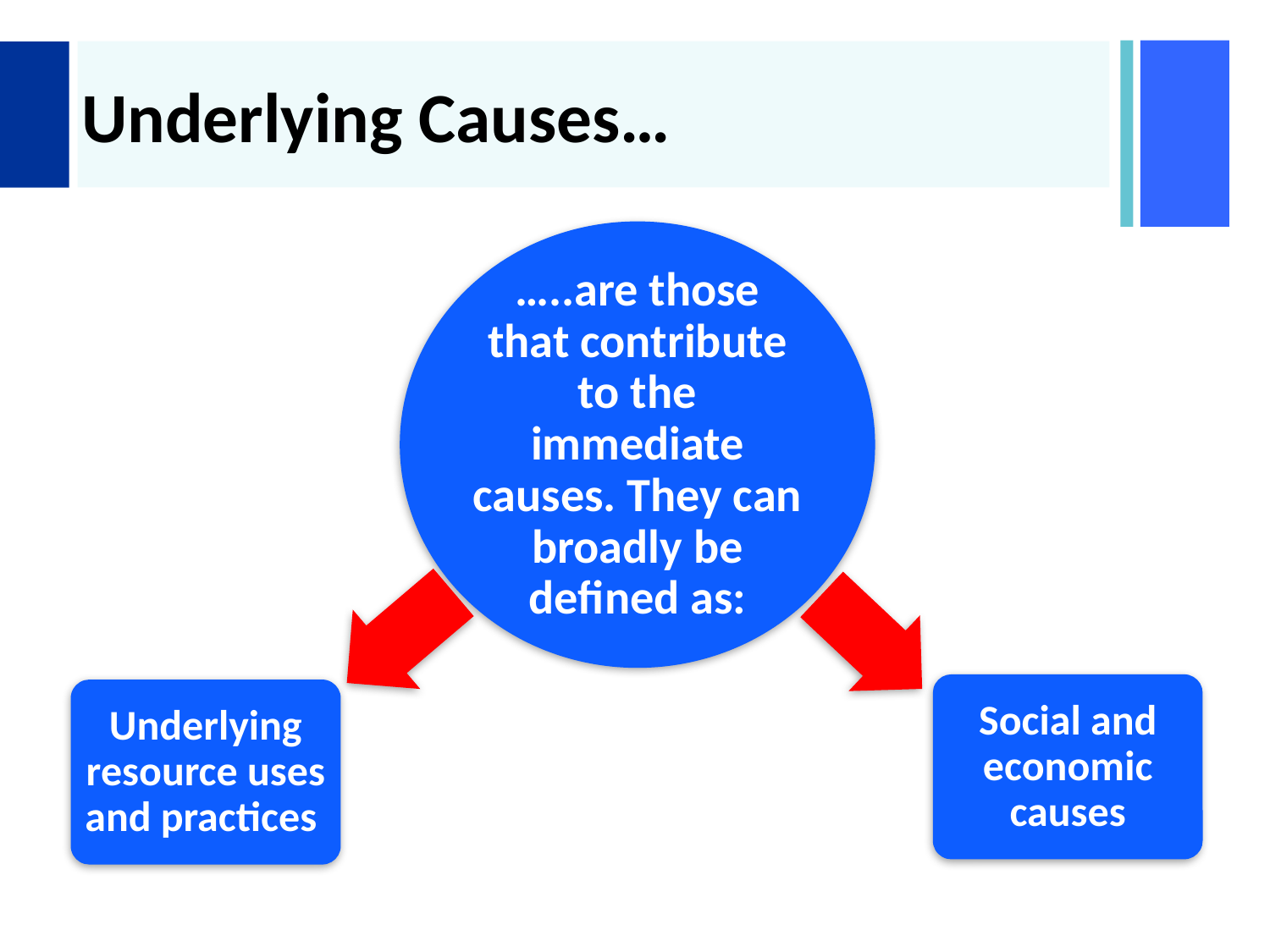

# Underlying Causes…

…..are those that contribute to the immediate causes. They can broadly be defined as:

Social and economic causes

Underlying resource uses and practices